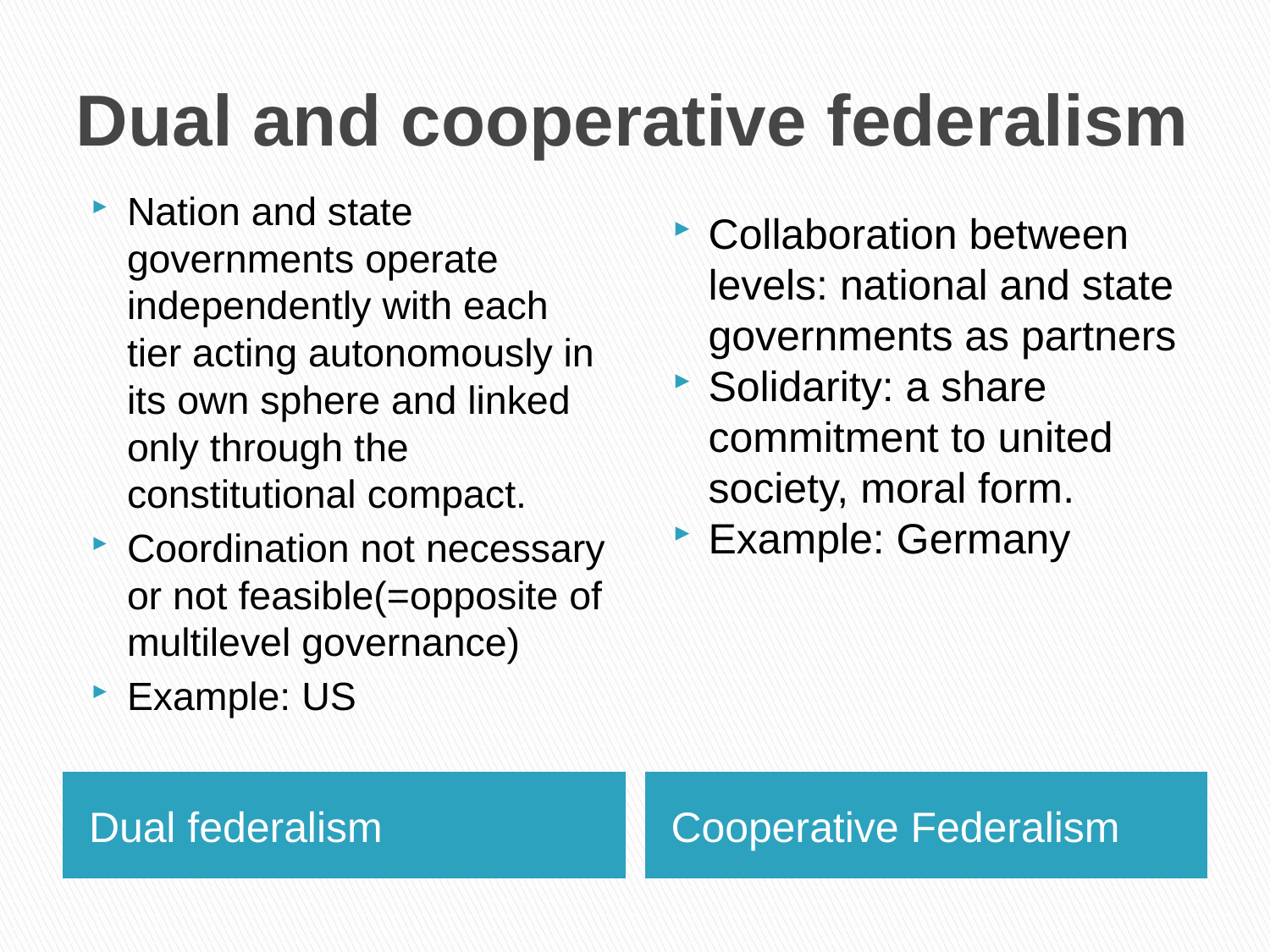

# Dual and cooperative federalism
Nation and state governments operate independently with each tier acting autonomously in its own sphere and linked only through the constitutional compact.
Coordination not necessary or not feasible(=opposite of multilevel governance)
Example: US
Collaboration between levels: national and state governments as partners
Solidarity: a share commitment to united society, moral form.
Example: Germany
Dual federalism
Cooperative Federalism